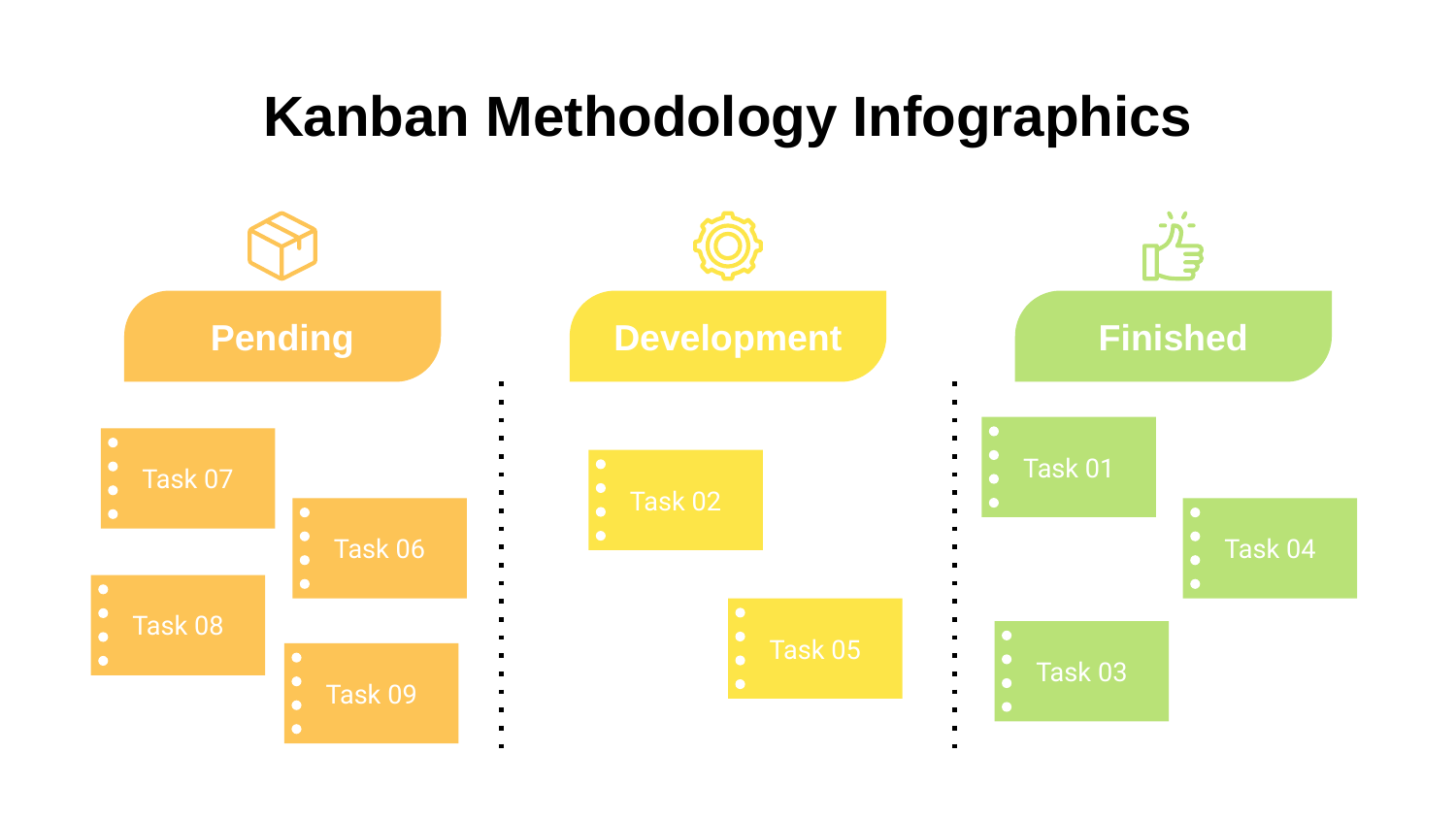

# Kanban Methodology Infographics

Pending
Development
Finished
Task 01

Task 07

Task 02

Task 06

Task 04

Task 08

Task 05

Task 03

Task 09